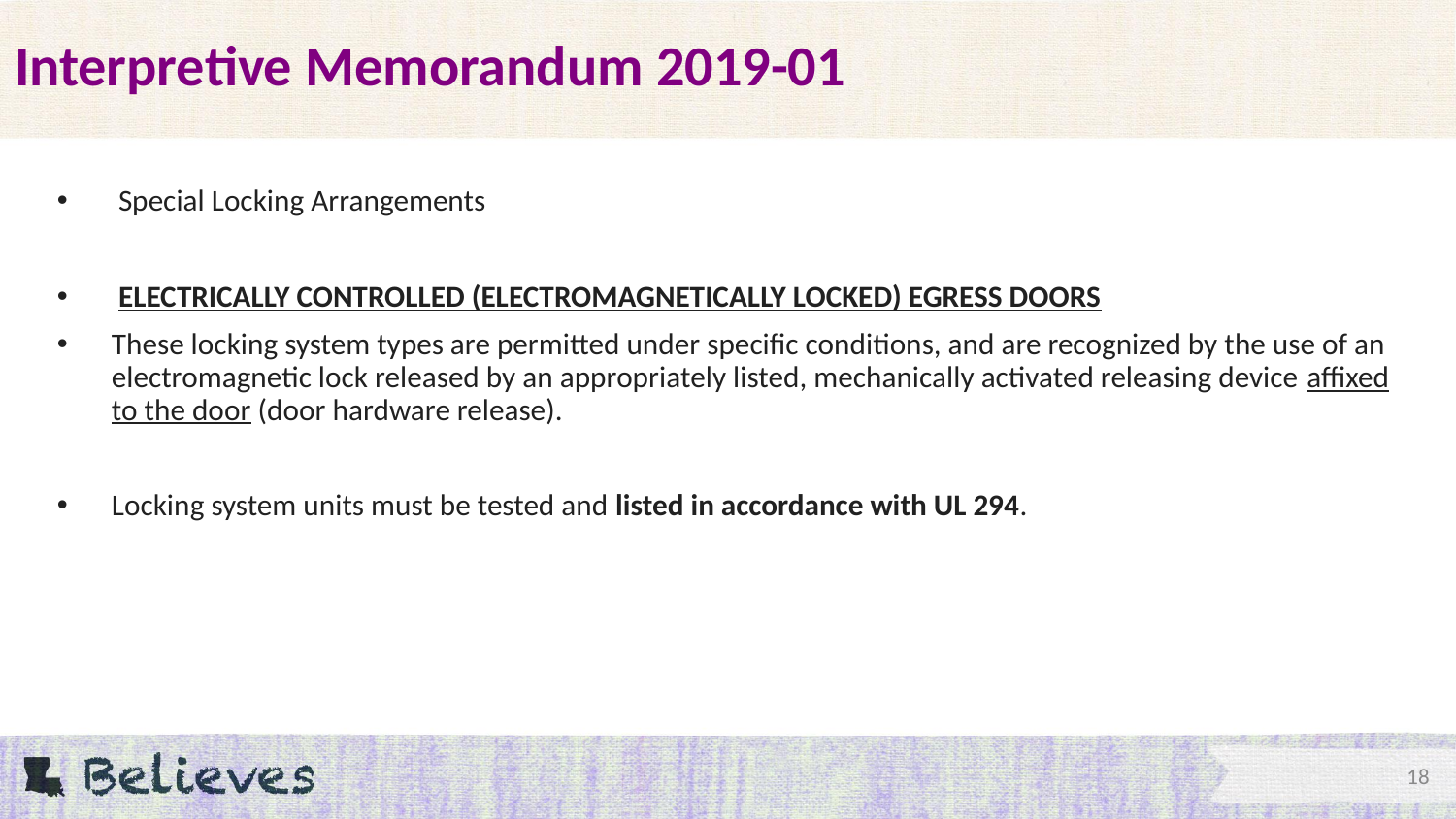

# Interpretive Memorandum 2019-01
 Special Locking Arrangements

 ELECTRICALLY CONTROLLED (ELECTROMAGNETICALLY LOCKED) EGRESS DOORS
These locking system types are permitted under specific conditions, and are recognized by the use of an electromagnetic lock released by an appropriately listed, mechanically activated releasing device affixed to the door (door hardware release).

Locking system units must be tested and listed in accordance with UL 294.